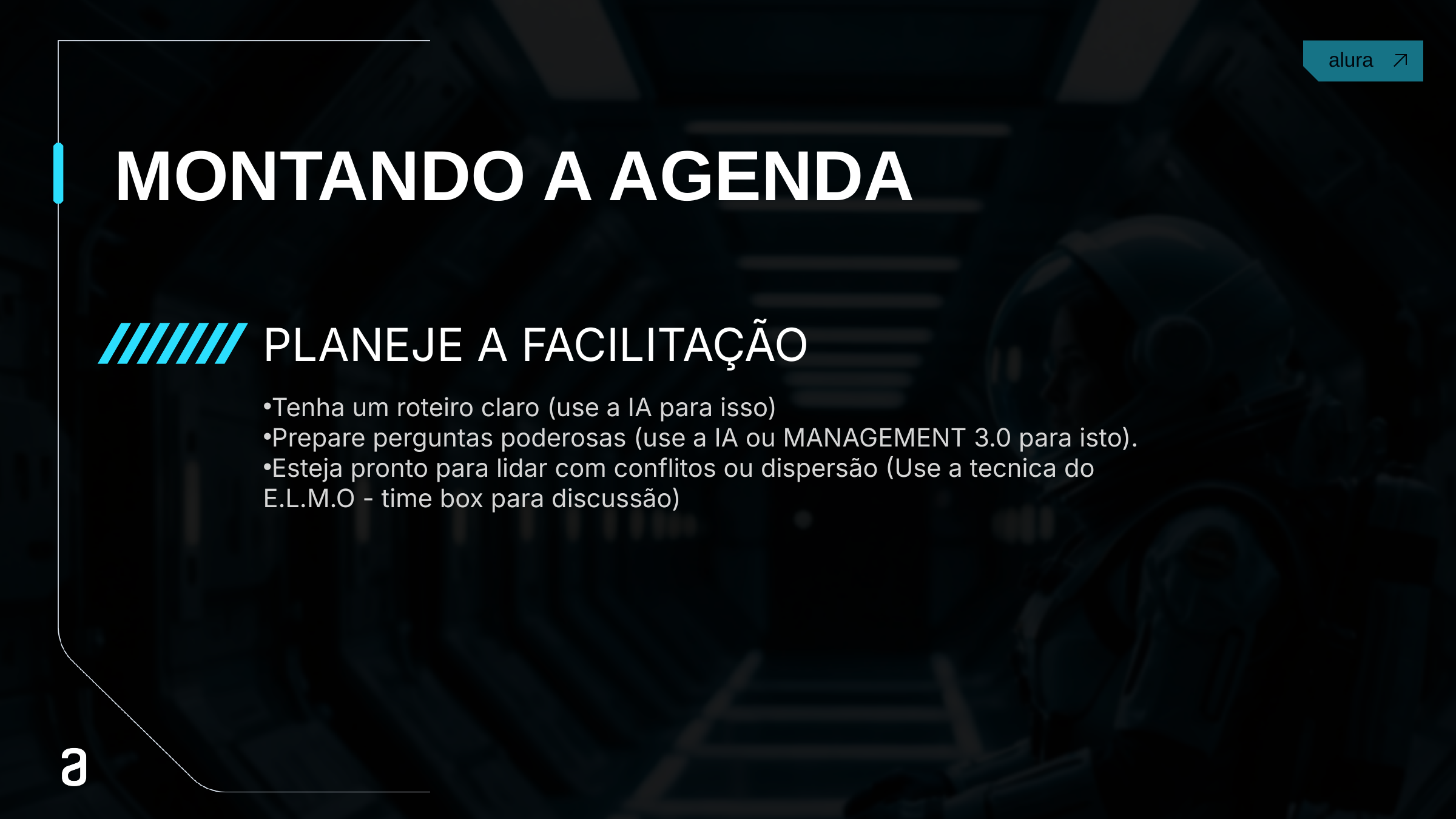

# MONTANDO A AGENDA
PLANEJE A FACILITAÇÃO

Tenha um roteiro claro (use a IA para isso)
Prepare perguntas poderosas (use a IA ou MANAGEMENT 3.0 para isto).
Esteja pronto para lidar com conflitos ou dispersão (Use a tecnica do E.L.M.O - time box para discussão)